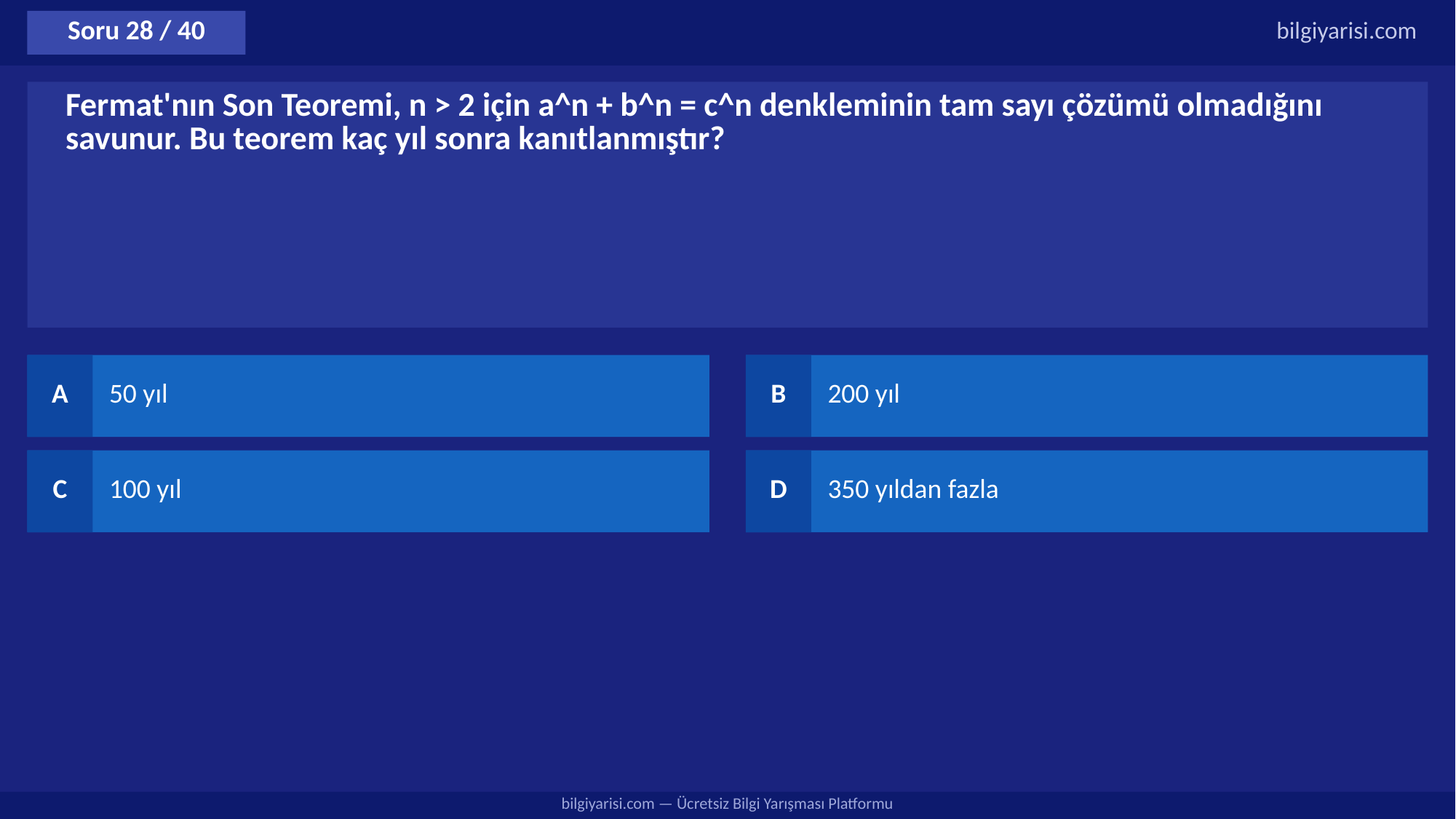

Soru 28 / 40
bilgiyarisi.com

Fermat'nın Son Teoremi, n > 2 için a^n + b^n = c^n denkleminin tam sayı çözümü olmadığını savunur. Bu teorem kaç yıl sonra kanıtlanmıştır?

A
50 yıl

B
200 yıl

C
100 yıl

D
350 yıldan fazla
bilgiyarisi.com — Ücretsiz Bilgi Yarışması Platformu